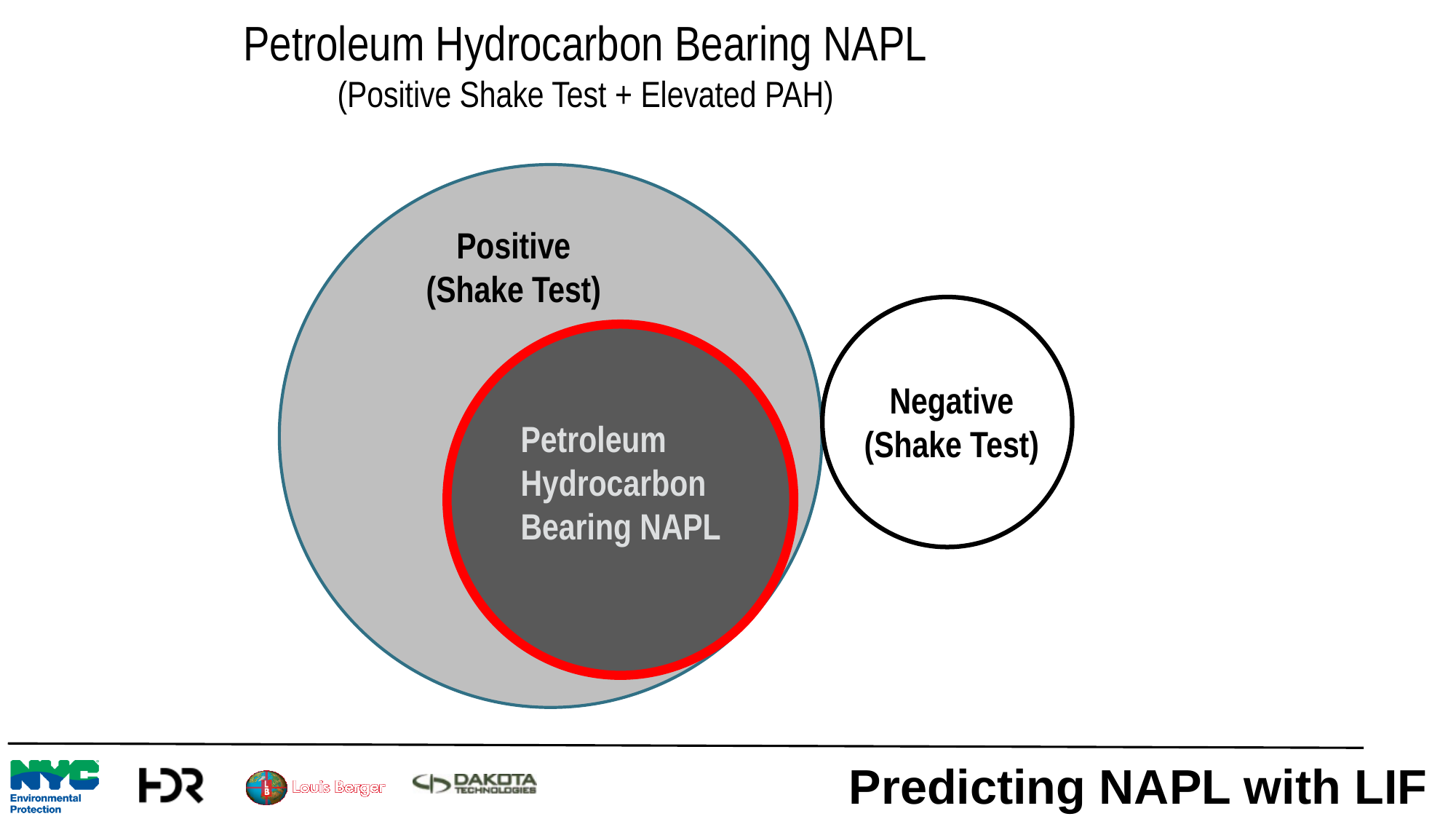

Petroleum Hydrocarbon Bearing NAPL
(Positive Shake Test + Elevated PAH)

Positive
(Shake Test)

Negative
(Shake Test)
Petroleum
Hydrocarbon Bearing NAPL
Predicting NAPL with LIF